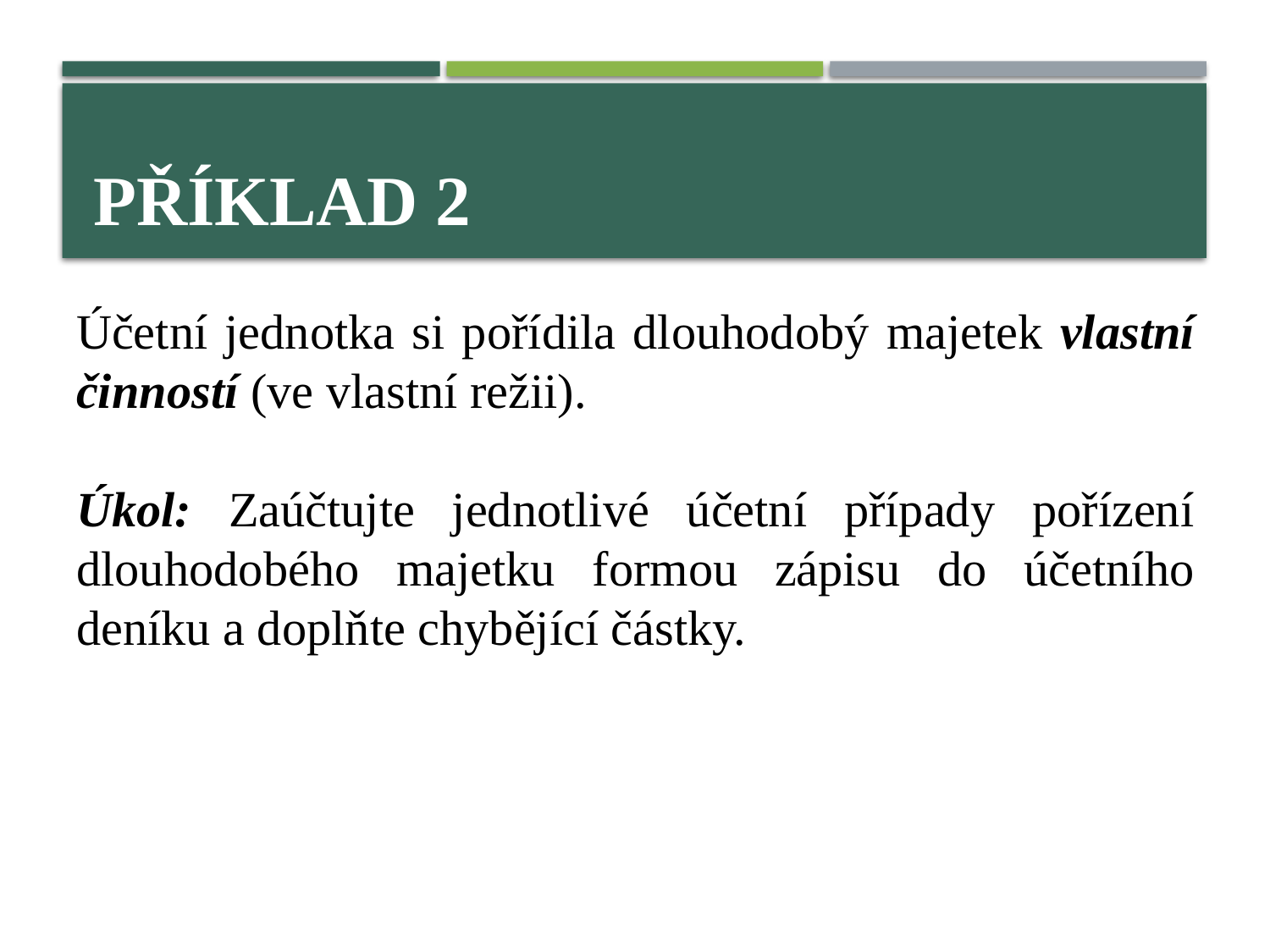

# Příklad 2
Účetní jednotka si pořídila dlouhodobý majetek vlastní činností (ve vlastní režii).

Úkol: Zaúčtujte jednotlivé účetní případy pořízení dlouhodobého majetku formou zápisu do účetního deníku a doplňte chybějící částky.